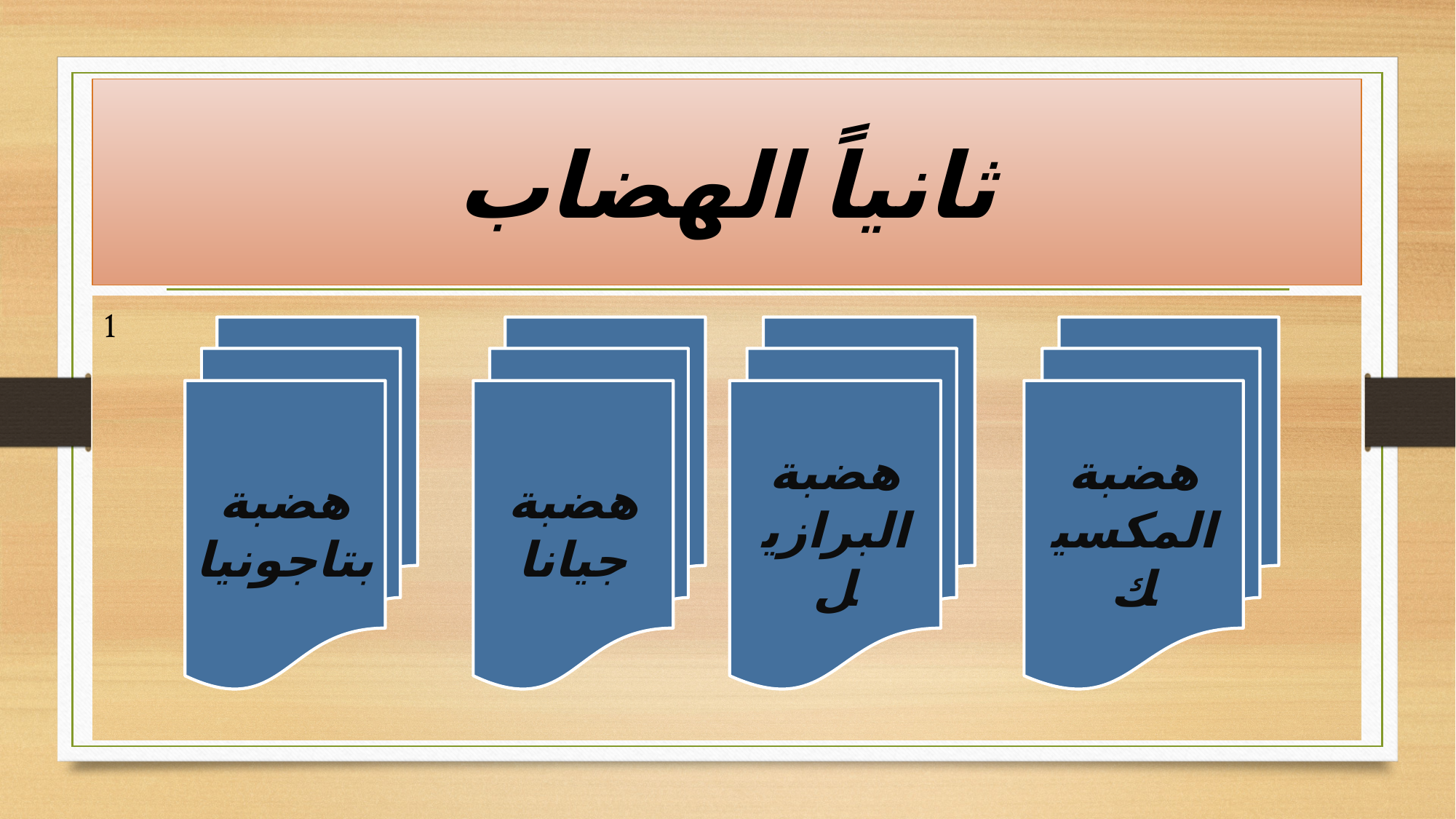

# ثانياً الهضاب
1
هضبة البرازيل
هضبة بتاجونيا
هضبة جيانا
هضبة المكسيك